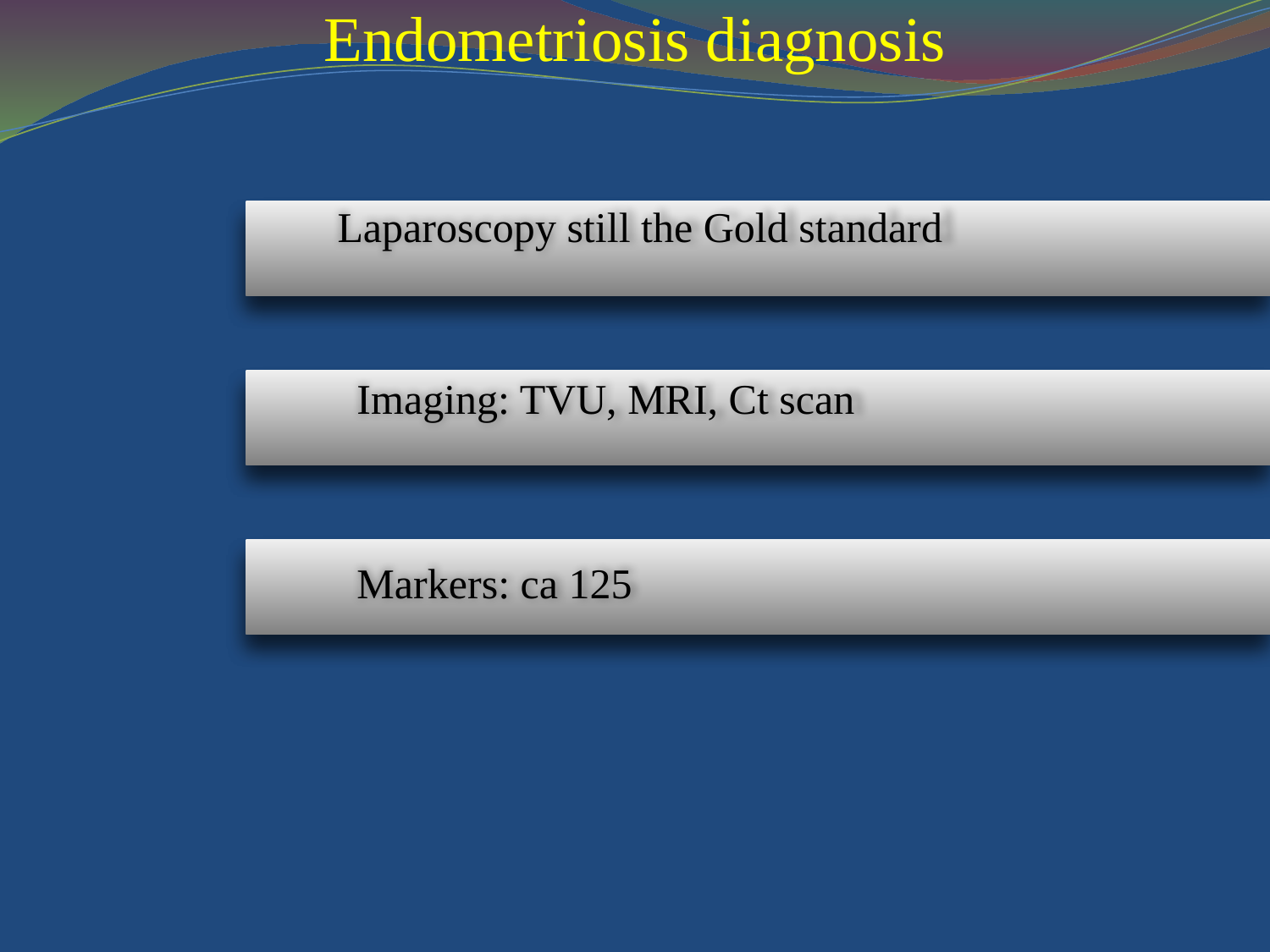

Endometriosis diagnosis
Laparoscopy still the Gold standard

Imaging: TVU, MRI, Ct scan

Markers: ca 125